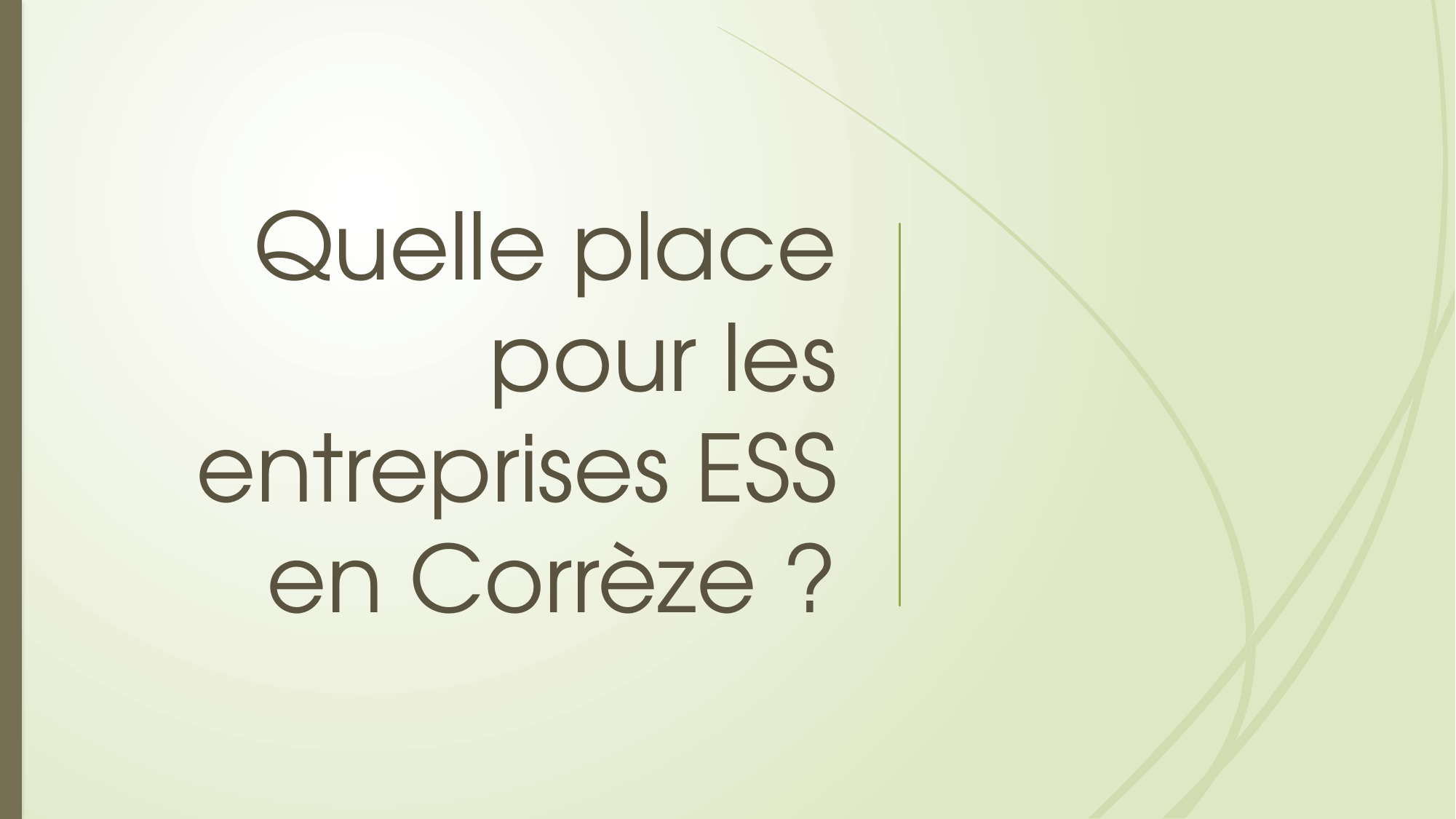

# Quelle place pour les entreprises ESS en Corrèze ?
8